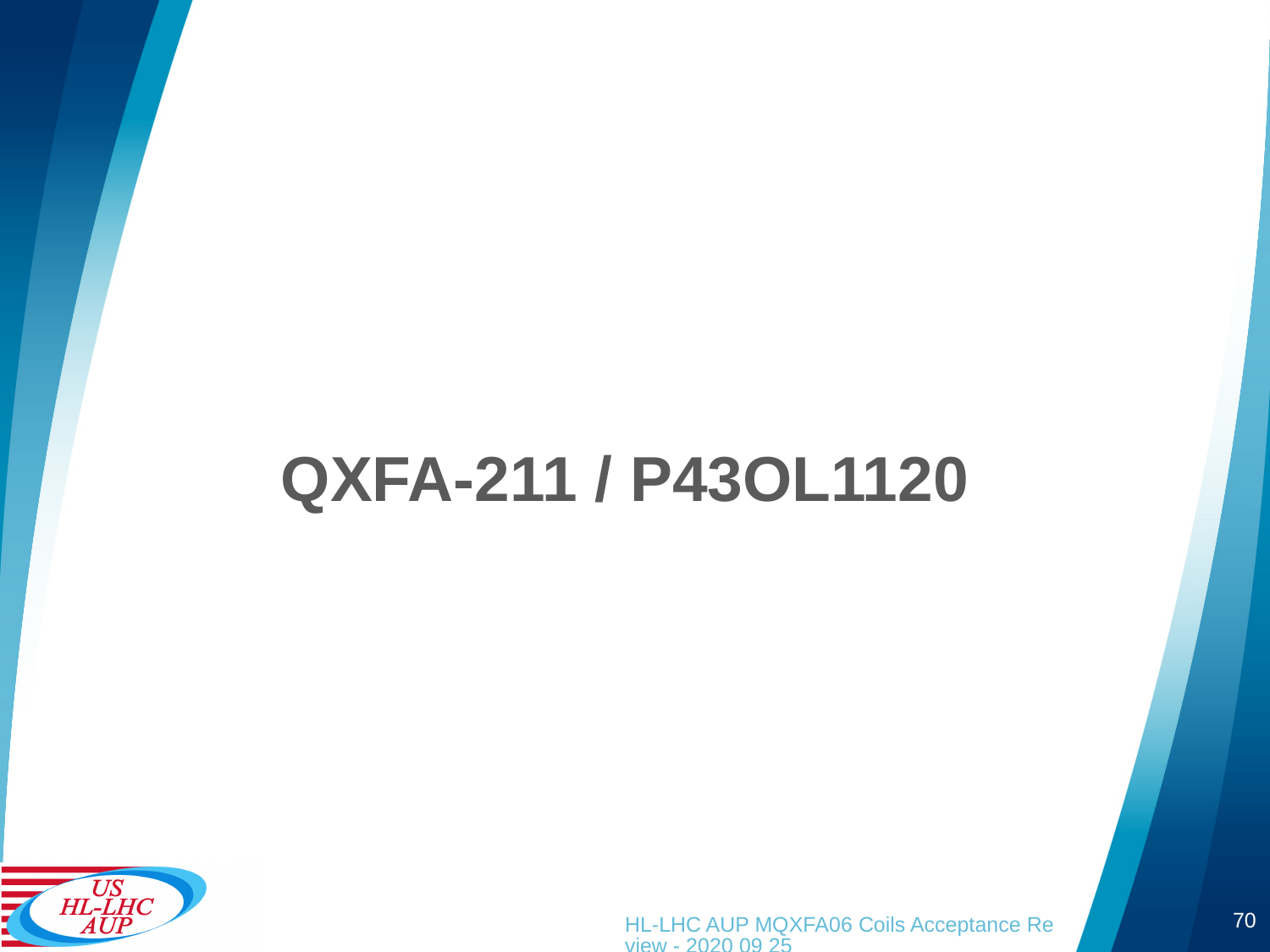

# QXFA-211 / P43OL1120
70
HL-LHC AUP MQXFA06 Coils Acceptance Review - 2020 09 25